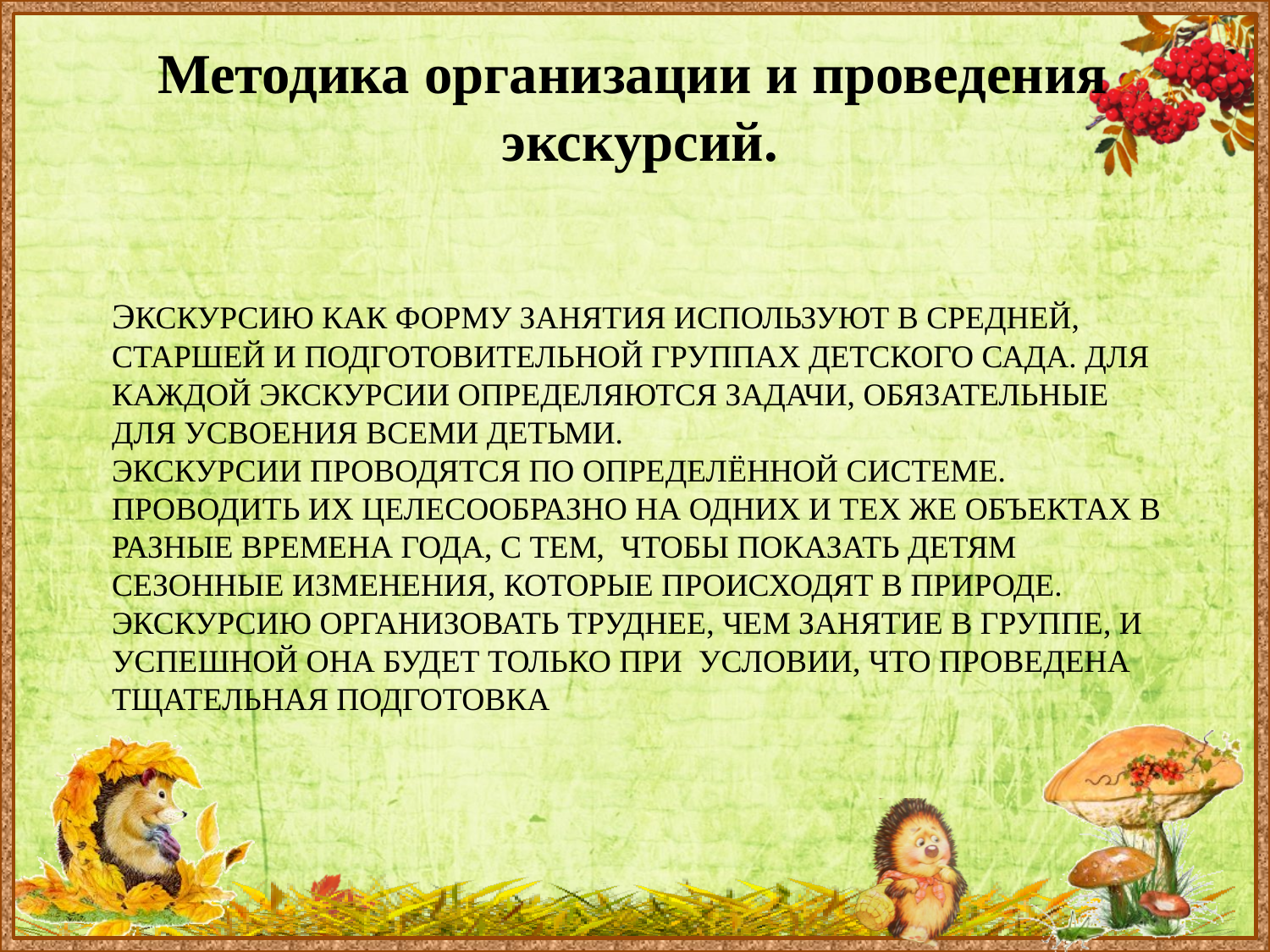

Методика организации и проведения  экскурсий.

# Экскурсию как форму занятия используют в средней, старшей и подготовительной группах детского сада. Для каждой экскурсии определяются задачи, обязательные для усвоения всеми детьми. Экскурсии проводятся по определённой системе. Проводить их целесообразно на одних и тех же объектах в разные времена года, с тем,  чтобы показать детям сезонные изменения, которые происходят в природе. Экскурсию организовать труднее, чем занятие в группе, и успешной она будет только при  условии, что проведена тщательная подготовка